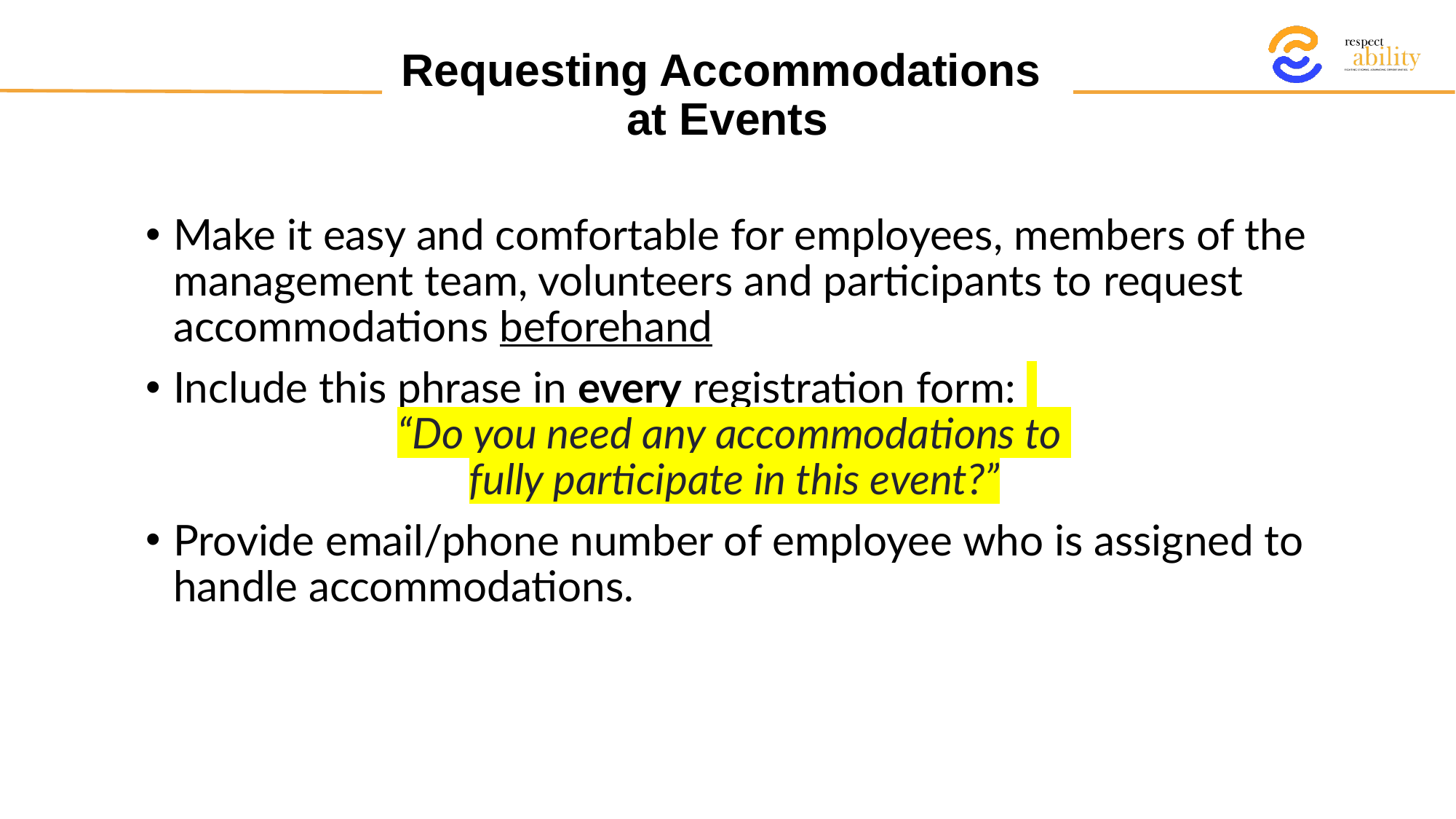

# Requesting Accommodations at Events
Make it easy and comfortable for employees, members of the management team, volunteers and participants to request accommodations beforehand
Include this phrase in every registration form:
“Do you need any accommodations to
fully participate in this event?”
Provide email/phone number of employee who is assigned to handle accommodations.